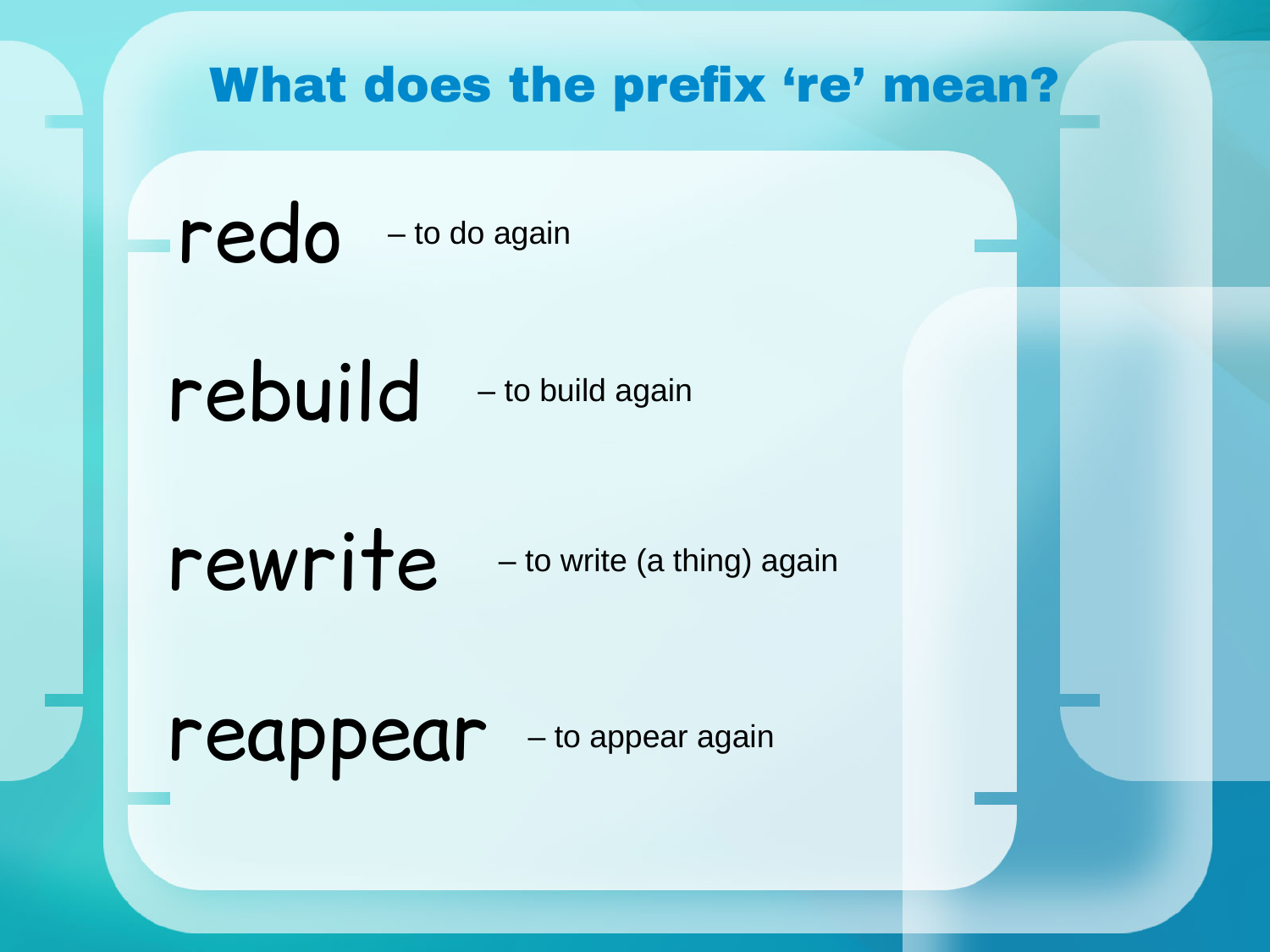

What does the prefix ‘re’ mean?
redo
– to do again
rebuild
– to build again
rewrite
– to write (a thing) again
reappear
– to appear again